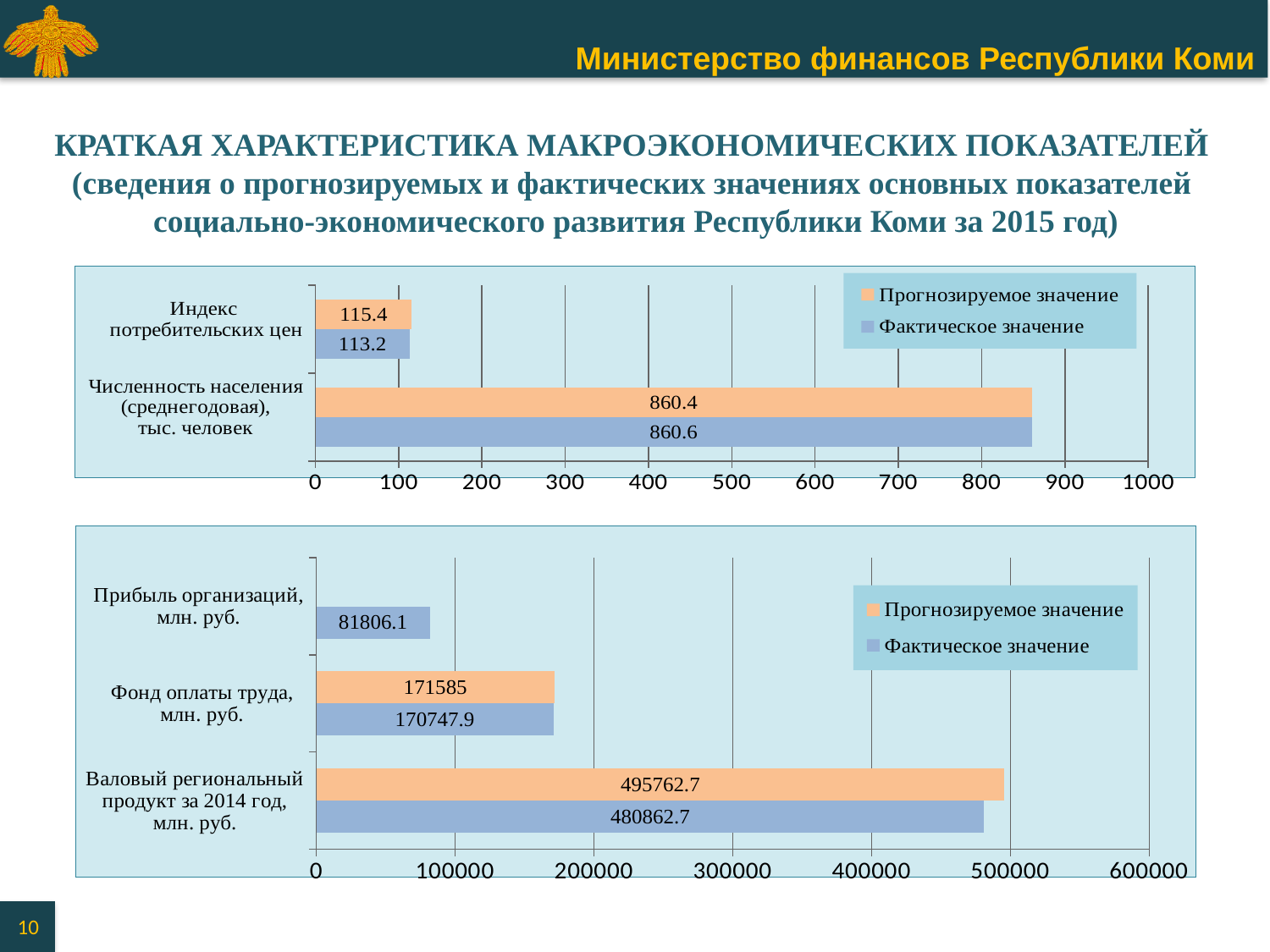

КРАТКАЯ ХАРАКТЕРИСТИКА МАКРОЭКОНОМИЧЕСКИХ ПОКАЗАТЕЛЕЙ
(cведения о прогнозируемых и фактических значениях основных показателей
социально-экономического развития Республики Коми за 2015 год)

### Chart

| Category | Фактическое значение | Прогнозируемое значение |
|---|---|---|
| Численность населения
(среднегодовая),
тыс. человек
 | 860.6 | 860.4 |
| Индекс
потребительских цен
 | 113.2 | 115.4 |

### Chart

| Category | Фактическое значение | Прогнозируемое значение |
|---|---|---|
| Валовый региональный
продукт за 2014 год,
млн. руб. | 480862.7 | 495762.7 |
| Фонд оплаты труда,
млн. руб.   | 170747.9 | 171585.0 |
| Прибыль организаций,
млн. руб. | 81806.1 | None |
 10